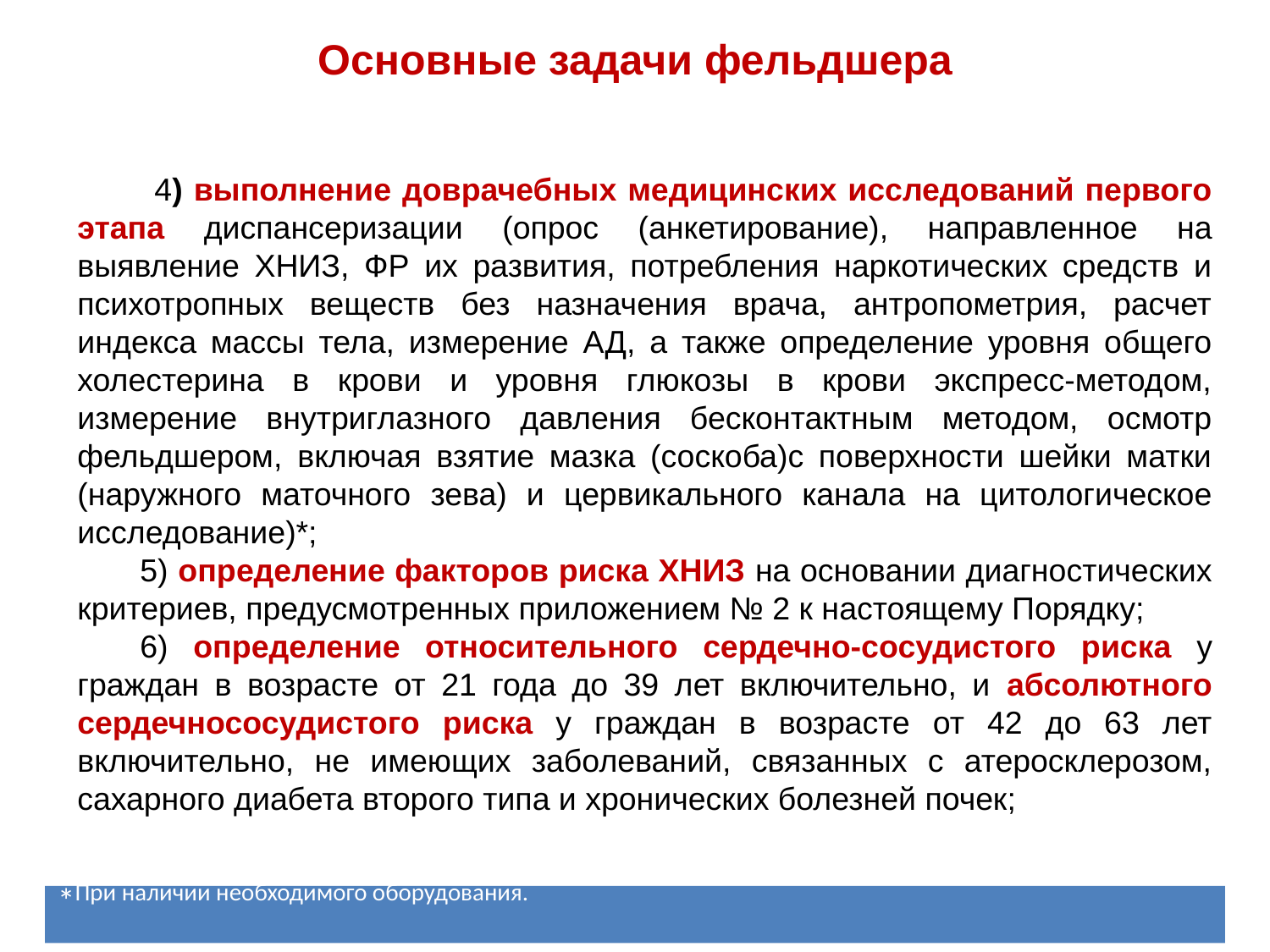

Основные задачи фельдшера
       4) выполнение доврачебных медицинских исследований первого этапа диспансеризации (опрос (анкетирование), направленное на выявление ХНИЗ, ФР их развития, потребления наркотических средств и психотропных веществ без назначения врача, антропометрия, расчет индекса массы тела, измерение АД, а также определение уровня общего холестерина в крови и уровня глюкозы в крови экспресс-методом, измерение внутриглазного давления бесконтактным методом, осмотр фельдшером, включая взятие мазка (соскоба)с поверхности шейки матки (наружного маточного зева) и цервикального канала на цитологическое исследование)*;
5) определение факторов риска ХНИЗ на основании диагностических критериев, предусмотренных приложением № 2 к настоящему Порядку;
6) определение относительного сердечно-сосудистого риска у граждан в возрасте от 21 года до 39 лет включительно, и абсолютного сердечно­сосудистого риска у граждан в возрасте от 42 до 63 лет включительно, не имеющих заболеваний, связанных с атеросклерозом, сахарного диабета второго типа и хронических болезней почек;

*При наличии необходимого оборудования.